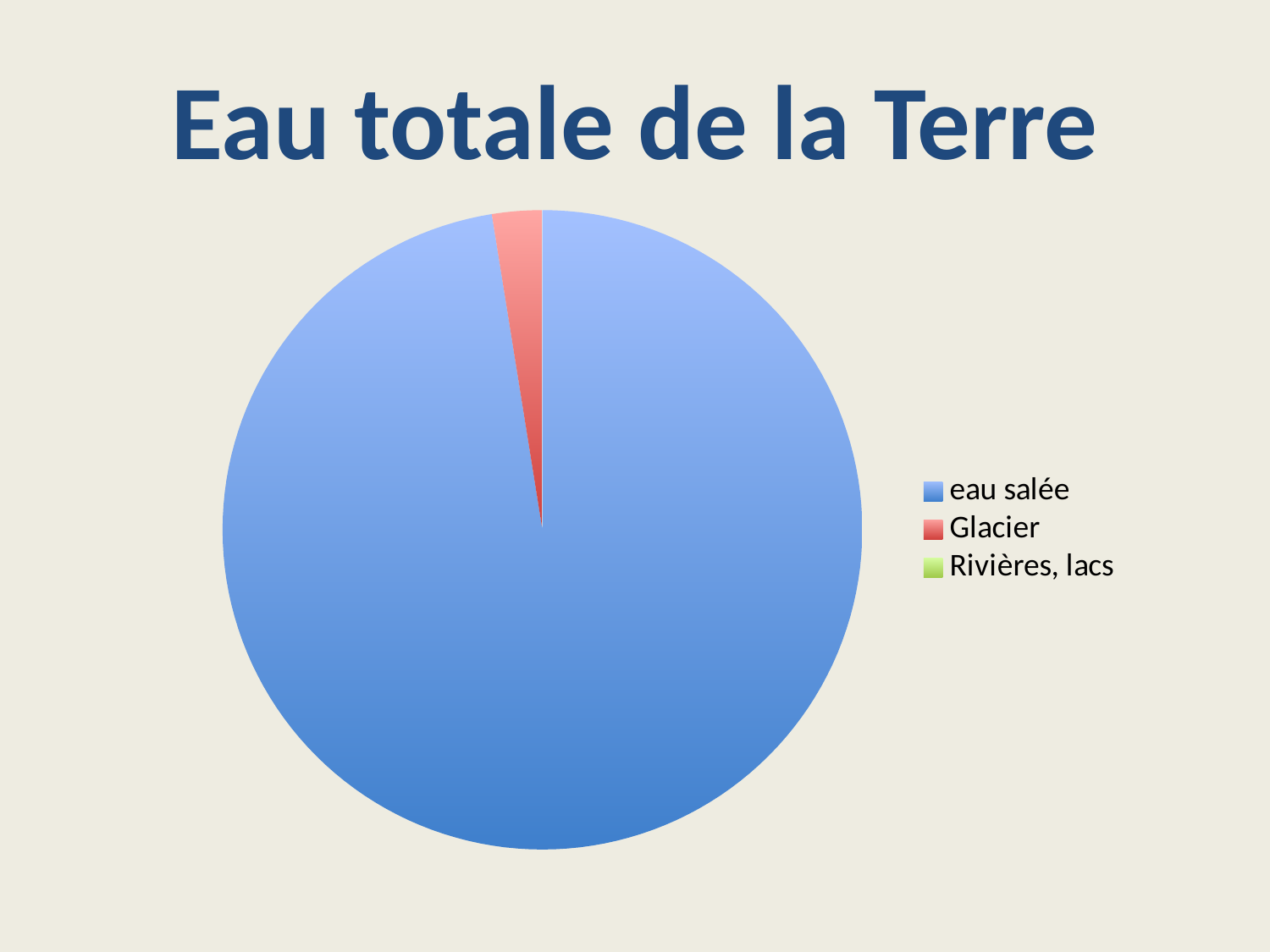

# Eau totale de la Terre

### Chart

| Category | Ventes |
|---|---|
| eau salée | 97.475 |
| Glacier | 2.522 |
| Rivières, lacs | 0.0103 |